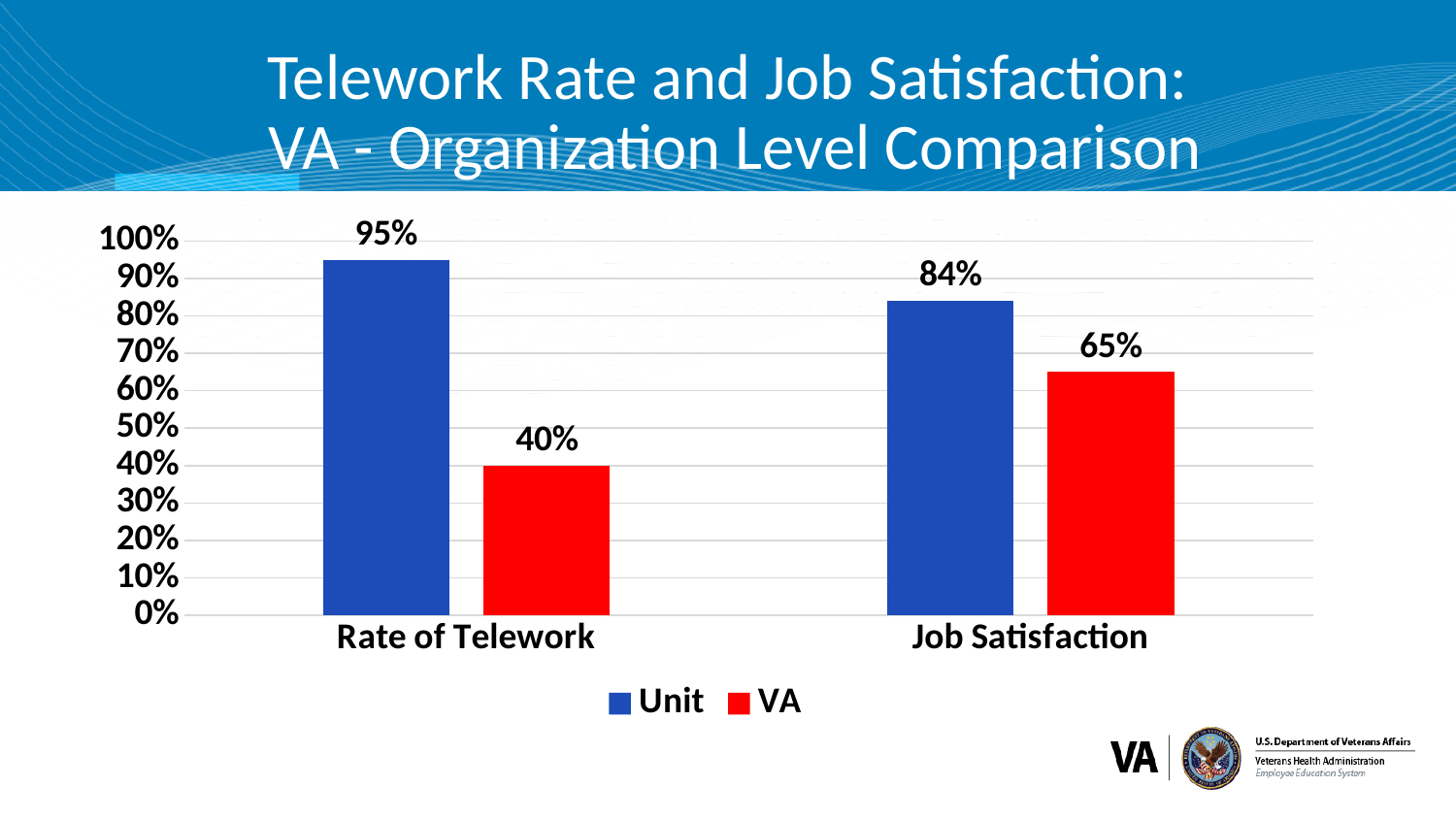

# Telework Rate and Job Satisfaction: VA - Organization Level Comparison

### Chart

| Category | Unit | VA |
|---|---|---|
| Rate of Telework | 0.95 | 0.4 |
| Job Satisfaction | 0.84 | 0.65 |